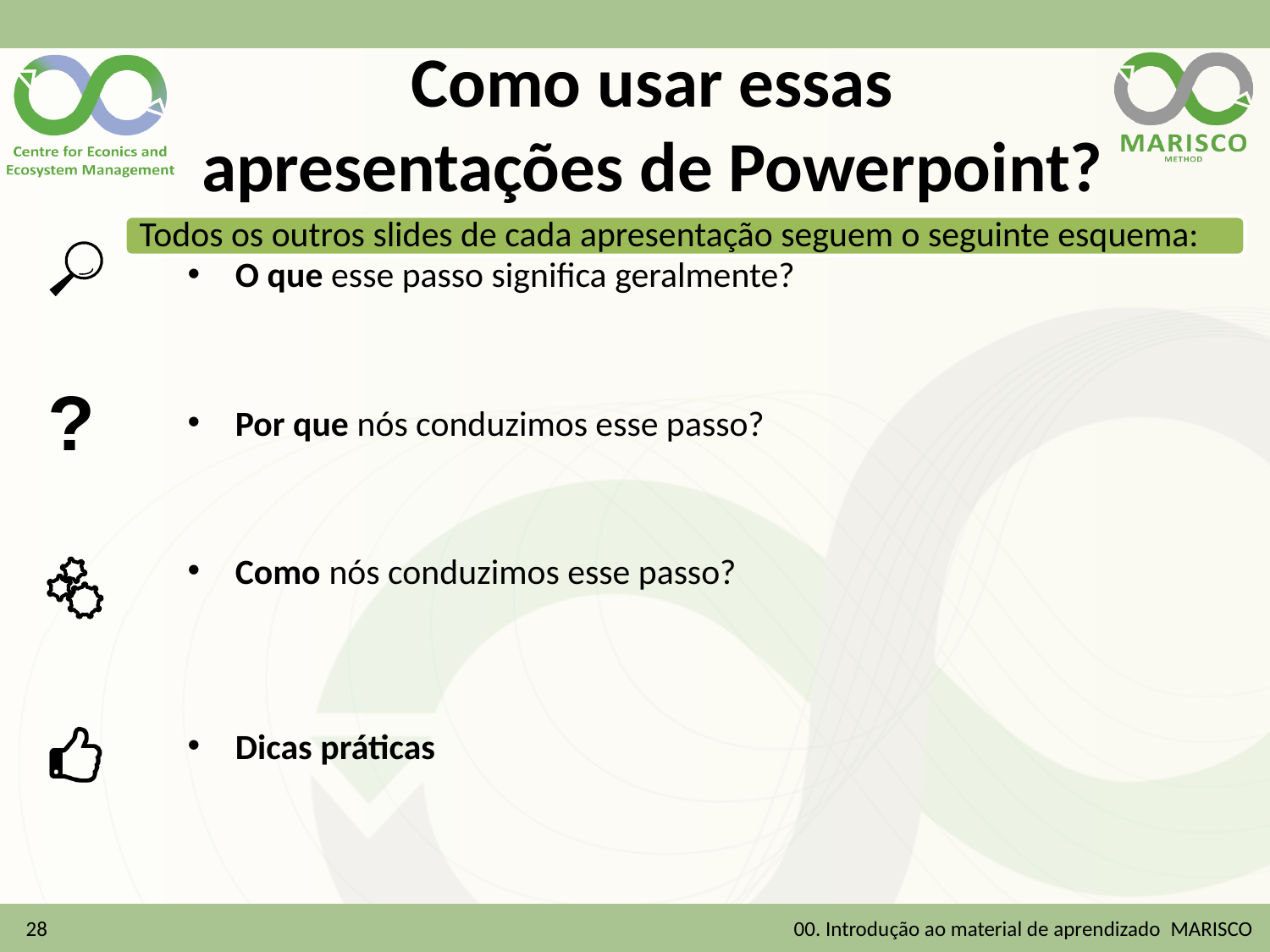

# Como usar essas apresentações de Powerpoint?

O que esse passo significa geralmente?

Por que nós conduzimos esse passo?

Como nós conduzimos esse passo?

Dicas práticas
Todos os outros slides de cada apresentação seguem o seguinte esquema:
28
00. Introdução ao material de aprendizado  MARISCO